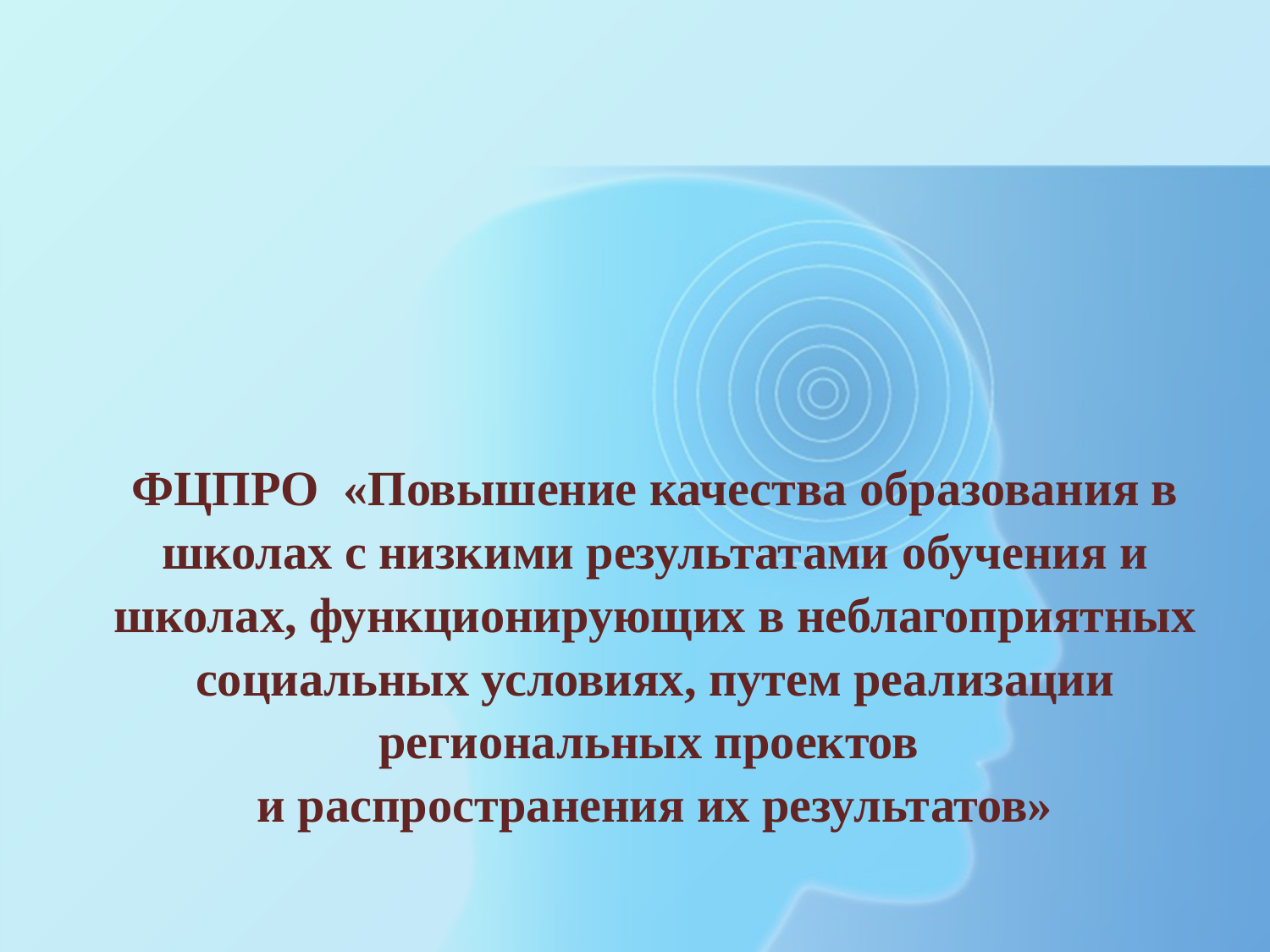

ФЦПРО  «Повышение качества образования в школах с низкими результатами обучения и школах, функционирующих в неблагоприятных социальных условиях, путем реализации региональных проектов
и распространения их результатов»